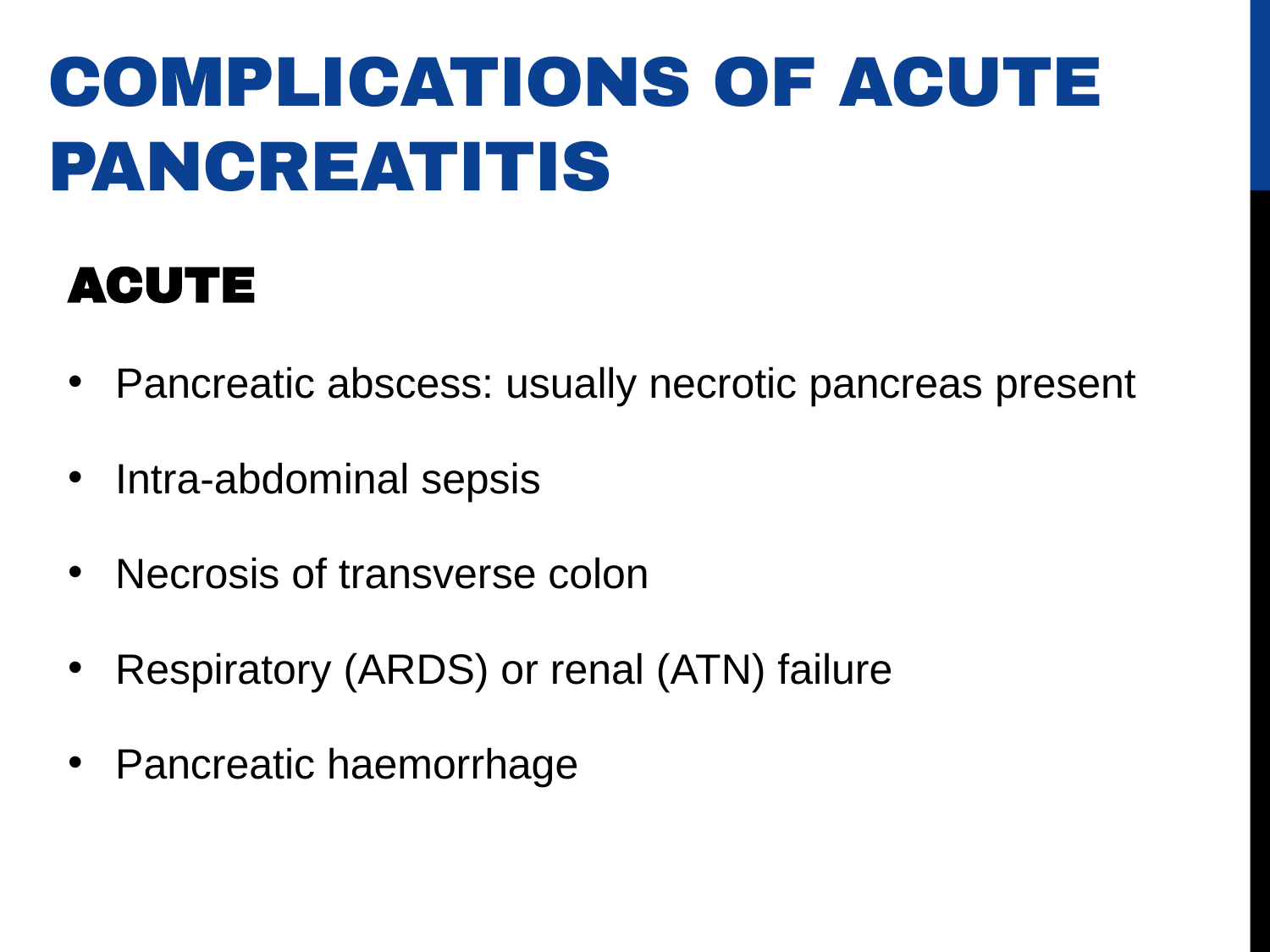

# Complications OF acute pancreatitis
ACUTE
Pancreatic abscess: usually necrotic pancreas present
Intra-abdominal sepsis
Necrosis of transverse colon
Respiratory (ARDS) or renal (ATN) failure
Pancreatic haemorrhage